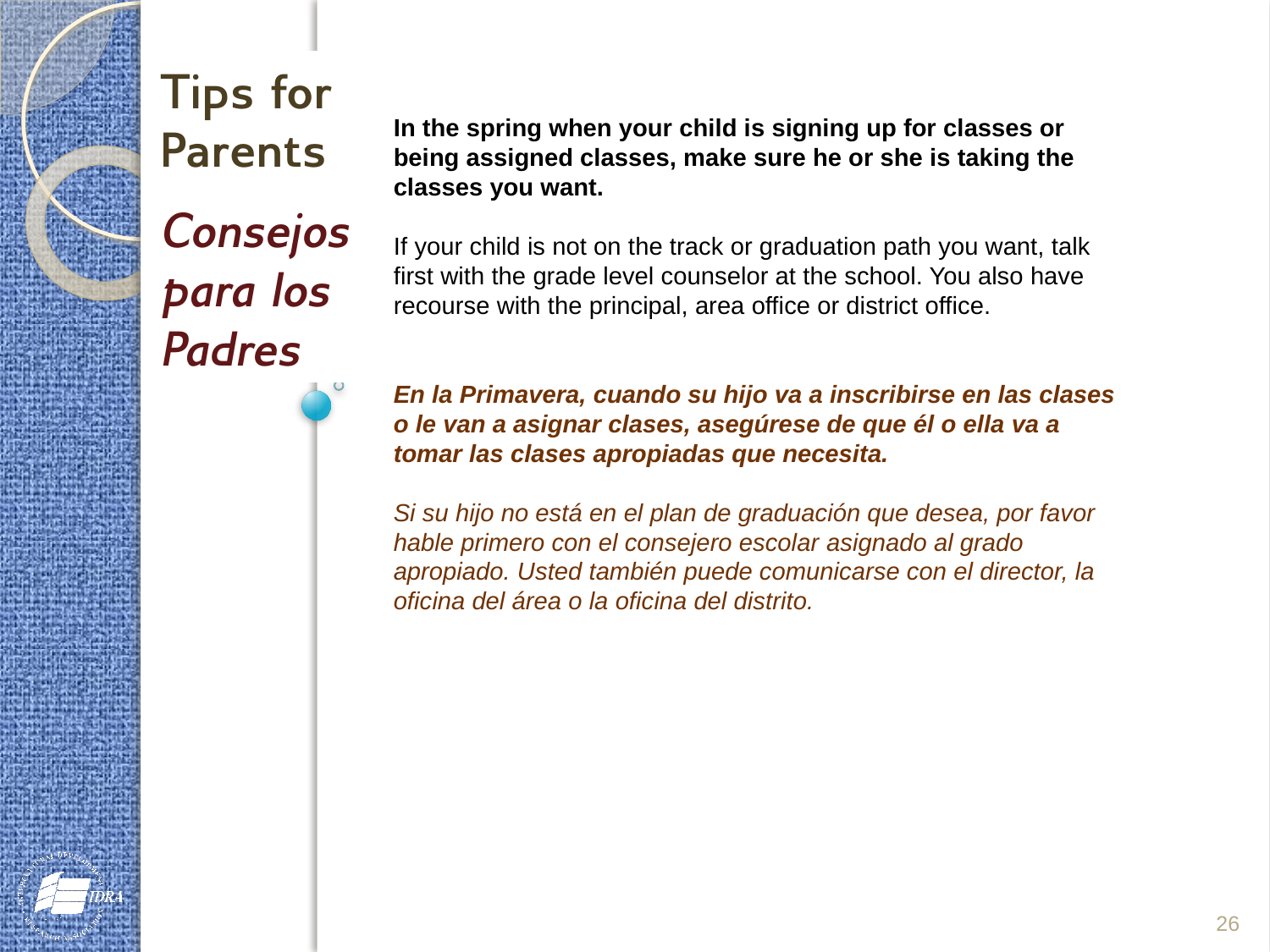

Tips for Parents
Consejos para los Padres

In the spring when your child is signing up for classes or being assigned classes, make sure he or she is taking the classes you want.

If your child is not on the track or graduation path you want, talk first with the grade level counselor at the school. You also have recourse with the principal, area office or district office.

En la Primavera, cuando su hijo va a inscribirse en las clases o le van a asignar clases, asegúrese de que él o ella va a tomar las clases apropiadas que necesita.

Si su hijo no está en el plan de graduación que desea, por favor hable primero con el consejero escolar asignado al grado apropiado. Usted también puede comunicarse con el director, la oficina del área o la oficina del distrito.
26